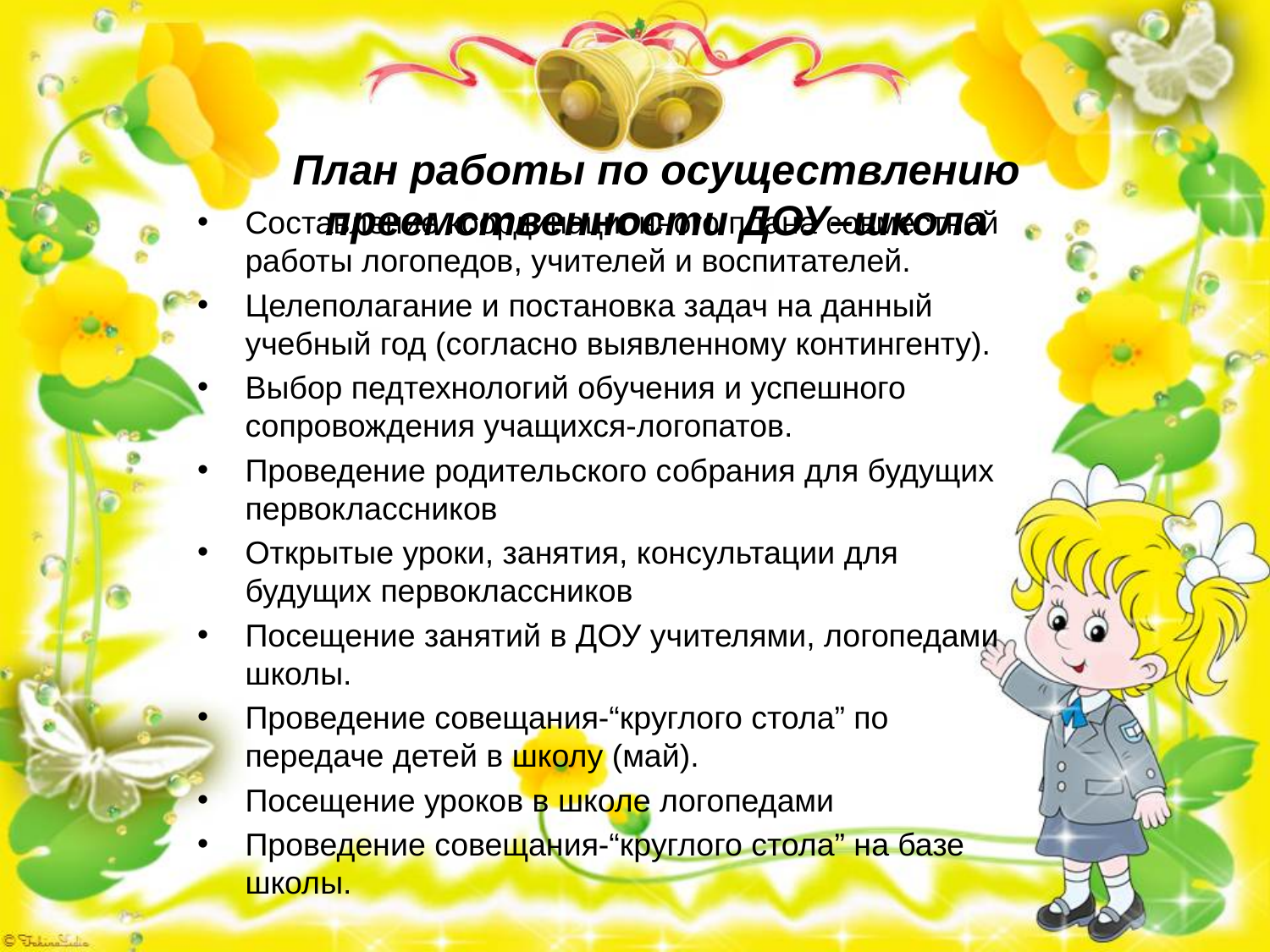

# План работы по осуществлению преемственности ДОУ–школа
Составление координационного плана совместной работы логопедов, учителей и воспитателей.
Целеполагание и постановка задач на данный учебный год (согласно выявленному контингенту).
Выбор педтехнологий обучения и успешного сопровождения учащихся-логопатов.
Проведение родительского собрания для будущих первоклассников
Открытые уроки, занятия, консультации для будущих первоклассников
Посещение занятий в ДОУ учителями, логопедами школы.
Проведение совещания-“круглого стола” по передаче детей в школу (май).
Посещение уроков в школе логопедами
Проведение совещания-“круглого стола” на базе школы.